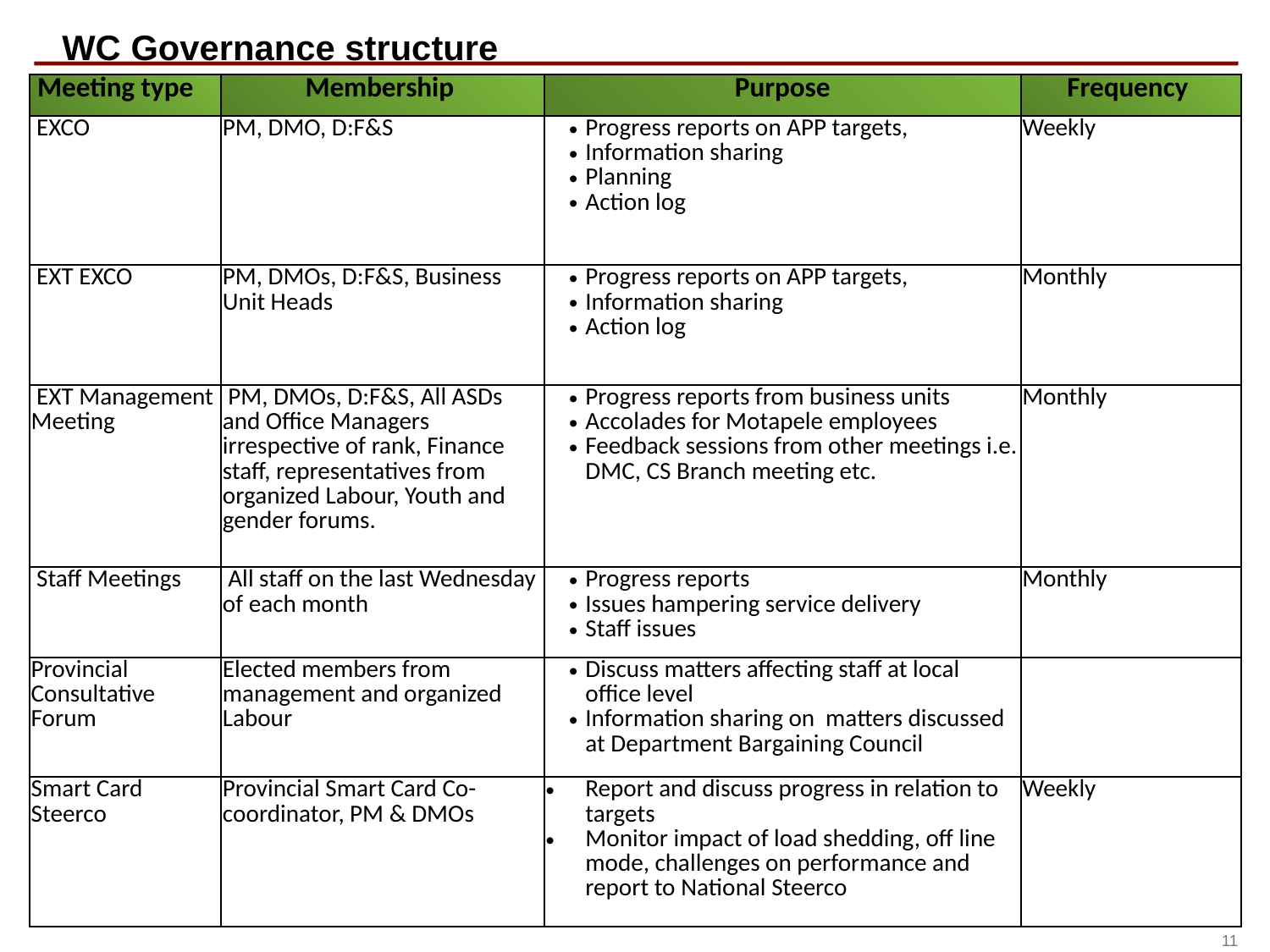

WC Governance structure
| Meeting type | Membership | Purpose | Frequency |
| --- | --- | --- | --- |
| EXCO | PM, DMO, D:F&S | Progress reports on APP targets, Information sharing Planning Action log | Weekly |
| EXT EXCO | PM, DMOs, D:F&S, Business Unit Heads | Progress reports on APP targets, Information sharing Action log | Monthly |
| EXT Management Meeting | PM, DMOs, D:F&S, All ASDs and Office Managers irrespective of rank, Finance staff, representatives from organized Labour, Youth and gender forums. | Progress reports from business units Accolades for Motapele employees Feedback sessions from other meetings i.e. DMC, CS Branch meeting etc. | Monthly |
| Staff Meetings | All staff on the last Wednesday of each month | Progress reports Issues hampering service delivery Staff issues | Monthly |
| Provincial Consultative Forum | Elected members from management and organized Labour | Discuss matters affecting staff at local office level Information sharing on matters discussed at Department Bargaining Council |  |
| Smart Card Steerco | Provincial Smart Card Co- coordinator, PM & DMOs | Report and discuss progress in relation to targets Monitor impact of load shedding, off line mode, challenges on performance and report to National Steerco | Weekly |